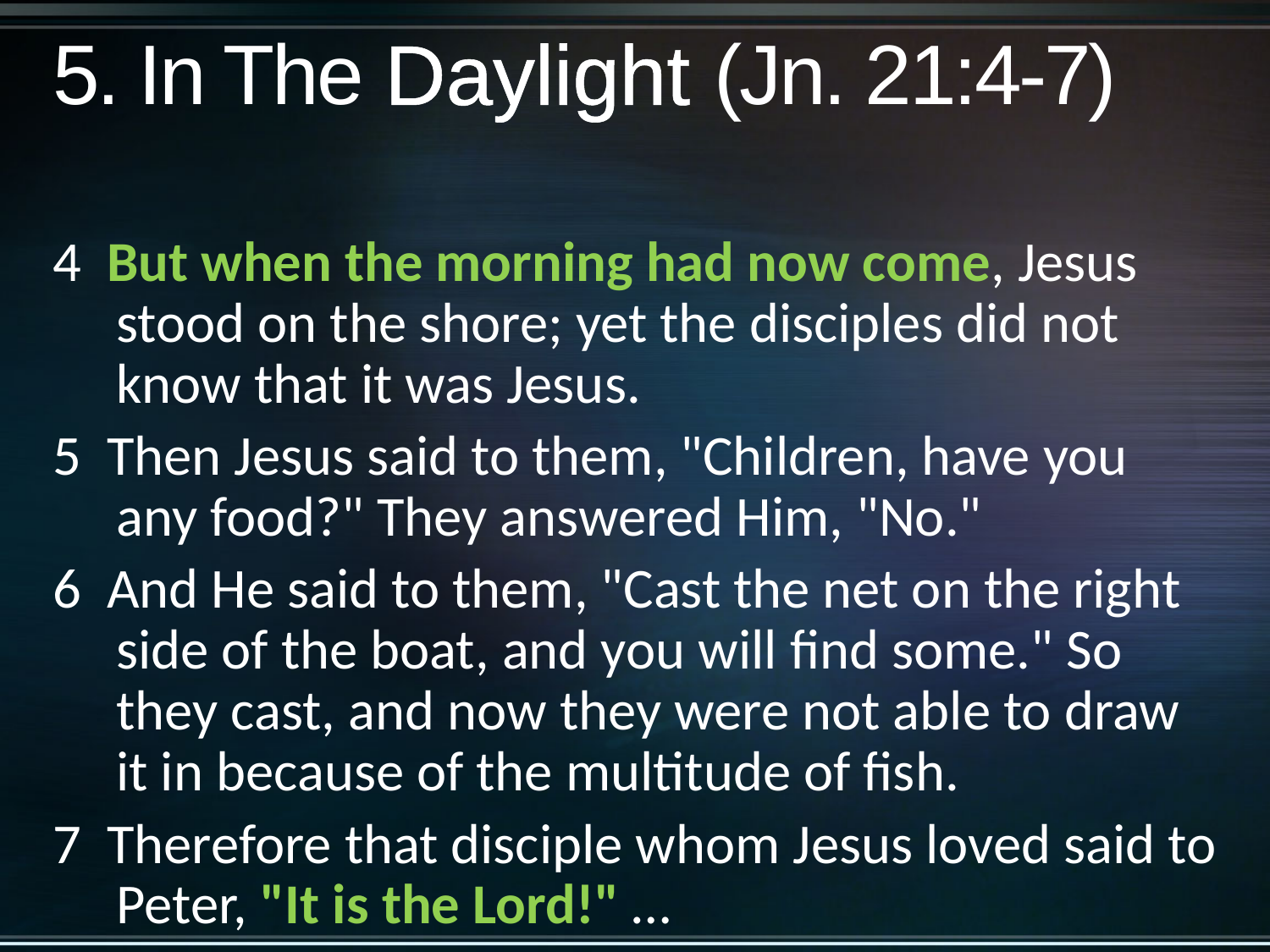

# 5. In The Daylight (Jn. 21:4-7)
4  But when the morning had now come, Jesus stood on the shore; yet the disciples did not know that it was Jesus.
5  Then Jesus said to them, "Children, have you any food?" They answered Him, "No."
6  And He said to them, "Cast the net on the right side of the boat, and you will find some." So they cast, and now they were not able to draw it in because of the multitude of fish.
7  Therefore that disciple whom Jesus loved said to Peter, "It is the Lord!" …